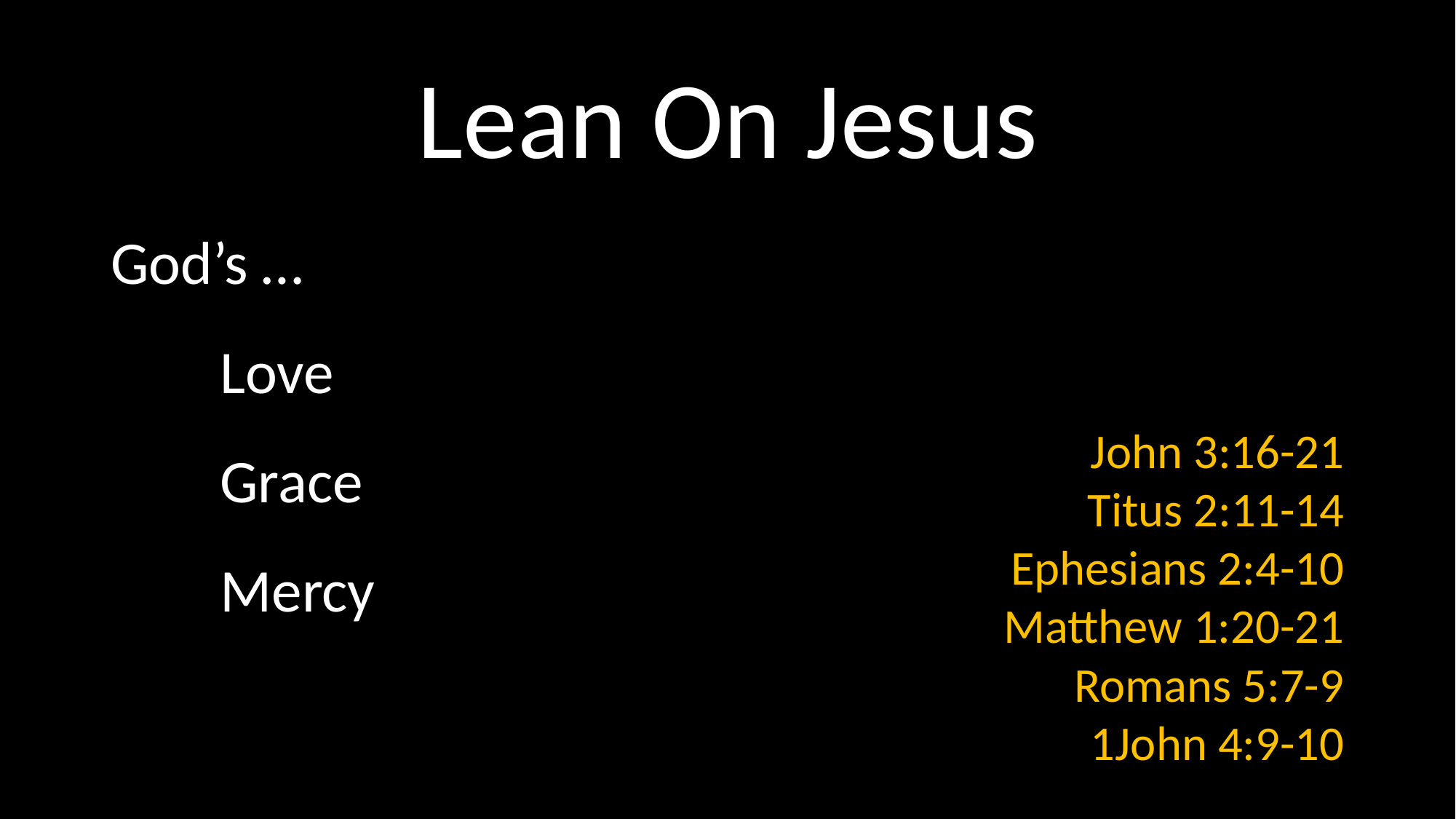

# Lean On Jesus
God’s …
	Love
	Grace
	Mercy
John 3:16-21
Titus 2:11-14
Ephesians 2:4-10
Matthew 1:20-21
Romans 5:7-9
1John 4:9-10